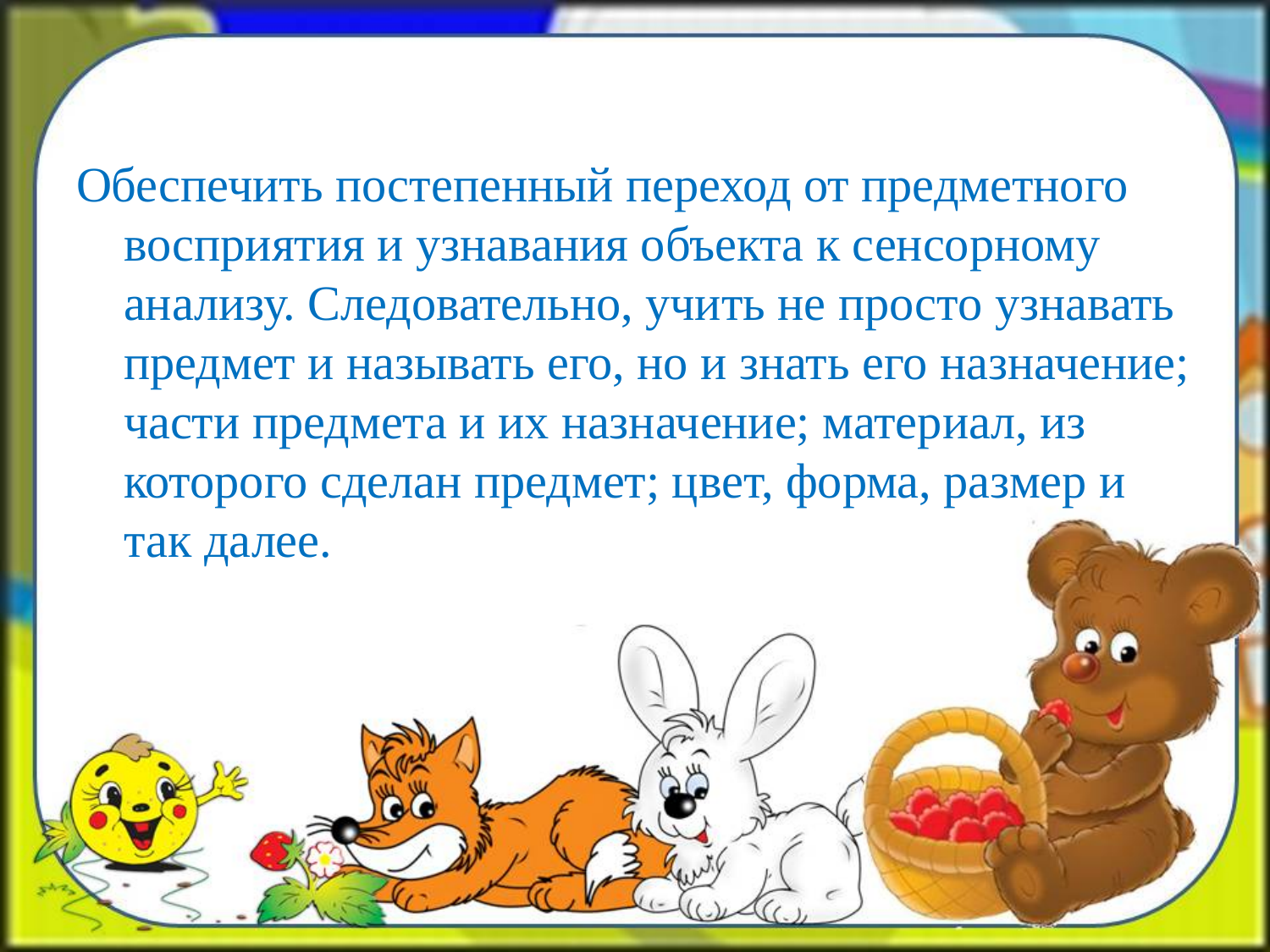

#
Обеспечить постепенный переход от предметного восприятия и узнавания объекта к сенсорному анализу. Следовательно, учить не просто узнавать предмет и называть его, но и знать его назначение; части предмета и их назначение; материал, из которого сделан предмет; цвет, форма, размер и так далее.